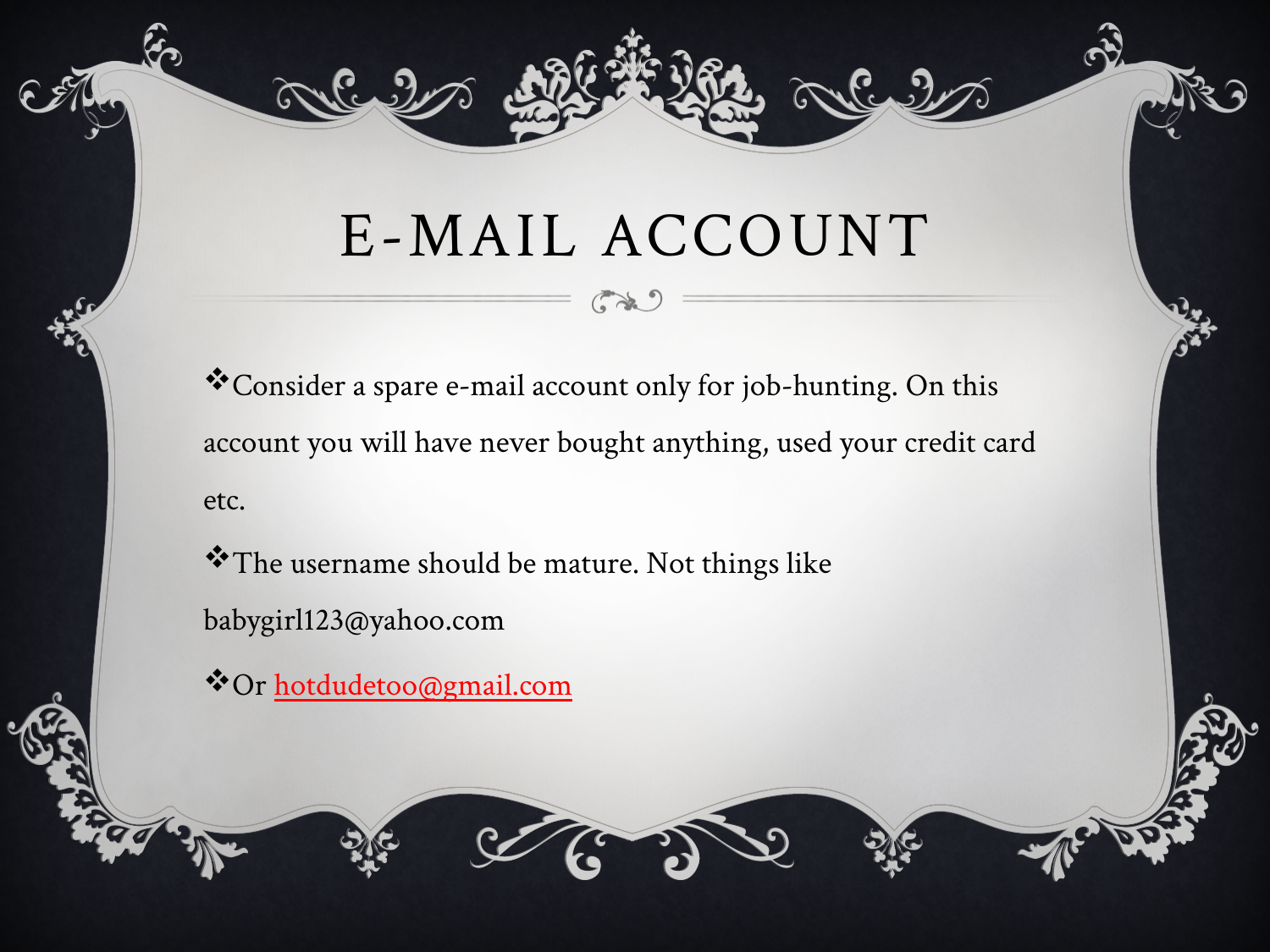

# E-mail account
Consider a spare e-mail account only for job-hunting. On this account you will have never bought anything, used your credit card etc.
The username should be mature. Not things like babygirl123@yahoo.com
Or hotdudetoo@gmail.com